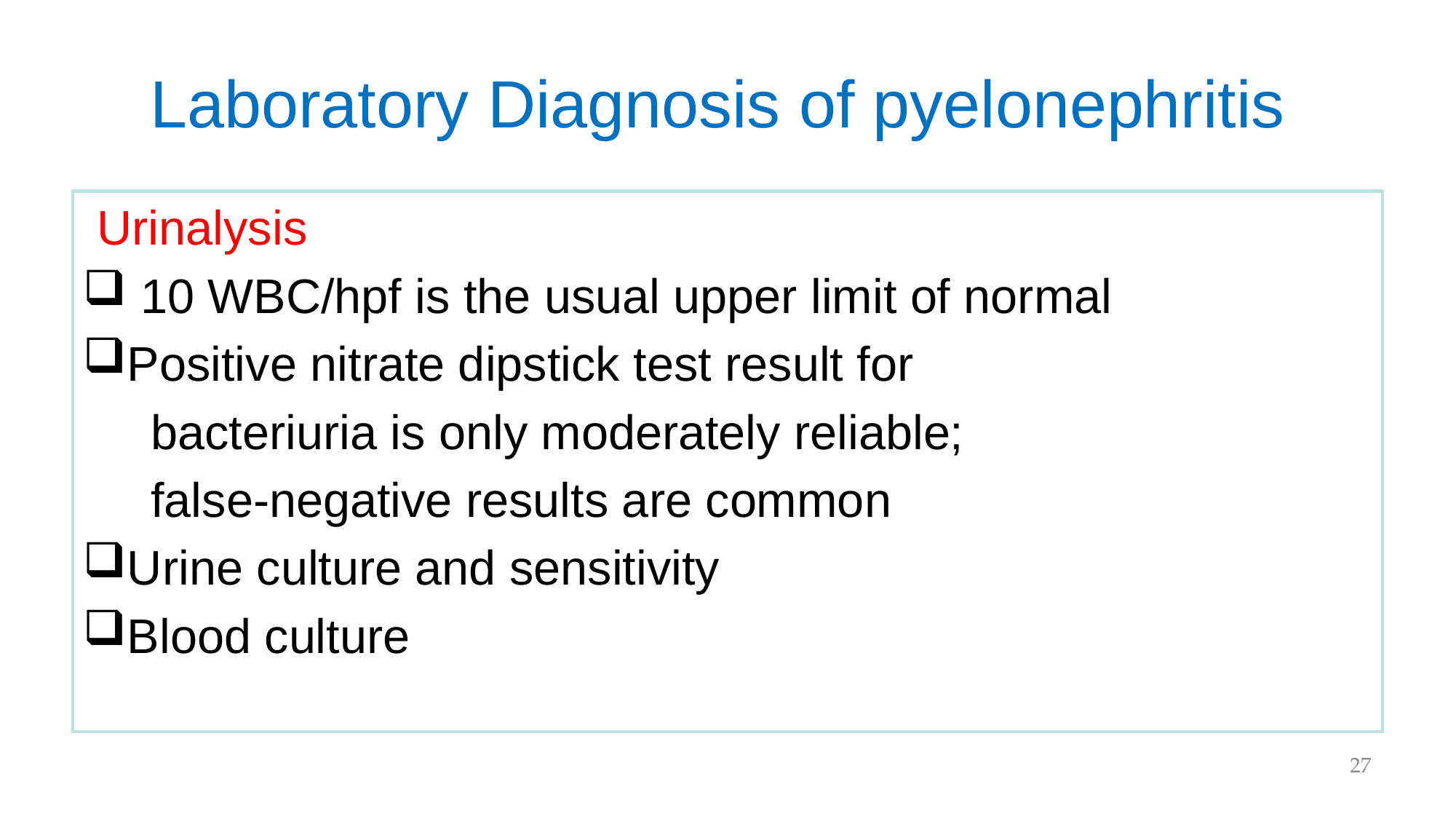

# Laboratory Diagnosis of pyelonephritis
 Urinalysis
 10 WBC/hpf is the usual upper limit of normal
Positive nitrate dipstick test result for
     bacteriuria is only moderately reliable;
     false-negative results are common
Urine culture and sensitivity
Blood culture

27